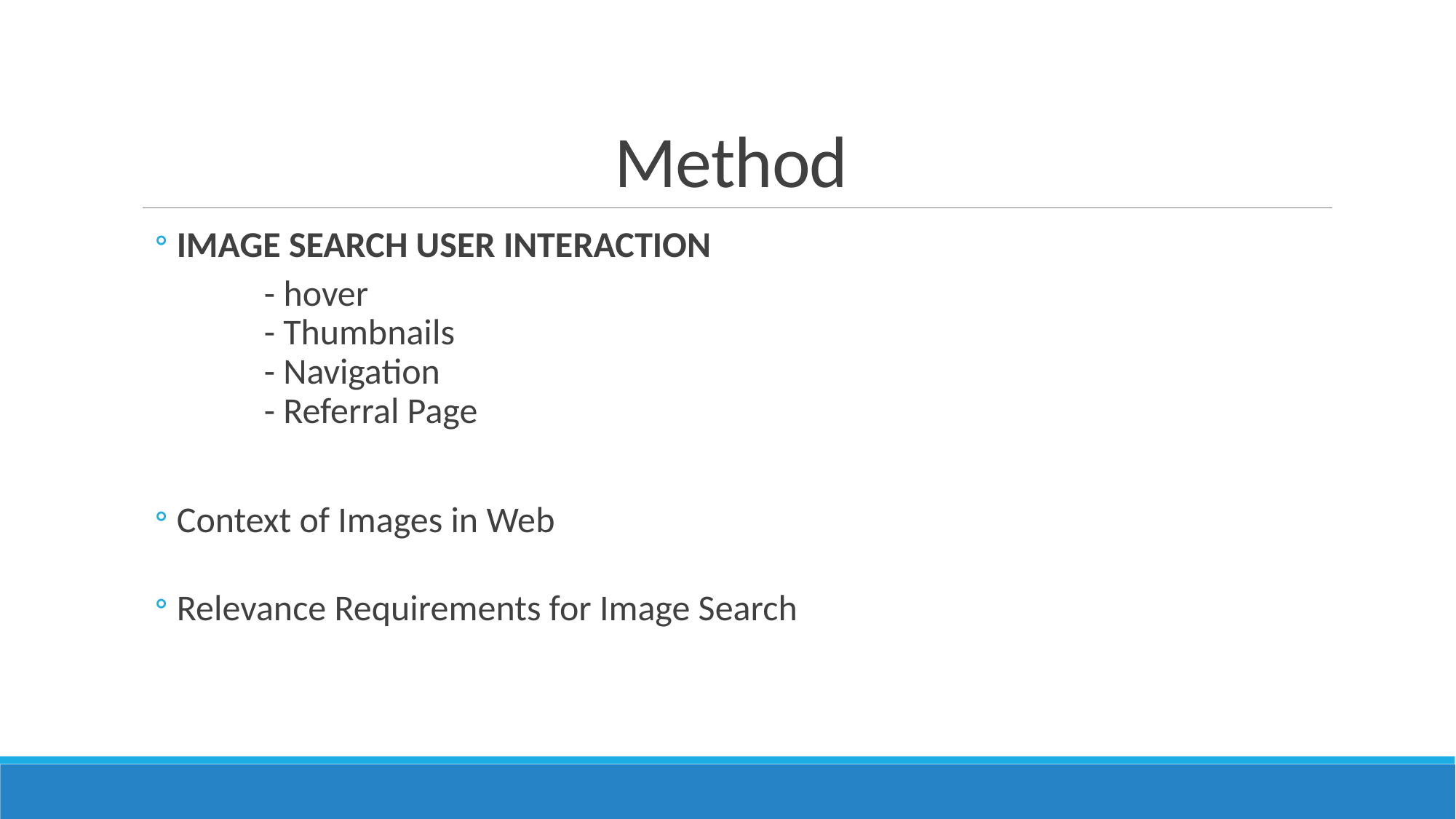

# Method
IMAGE SEARCH USER INTERACTION
	- hover
	- Thumbnails
	- Navigation
	- Referral Page

Context of Images in Web
Relevance Requirements for Image Search